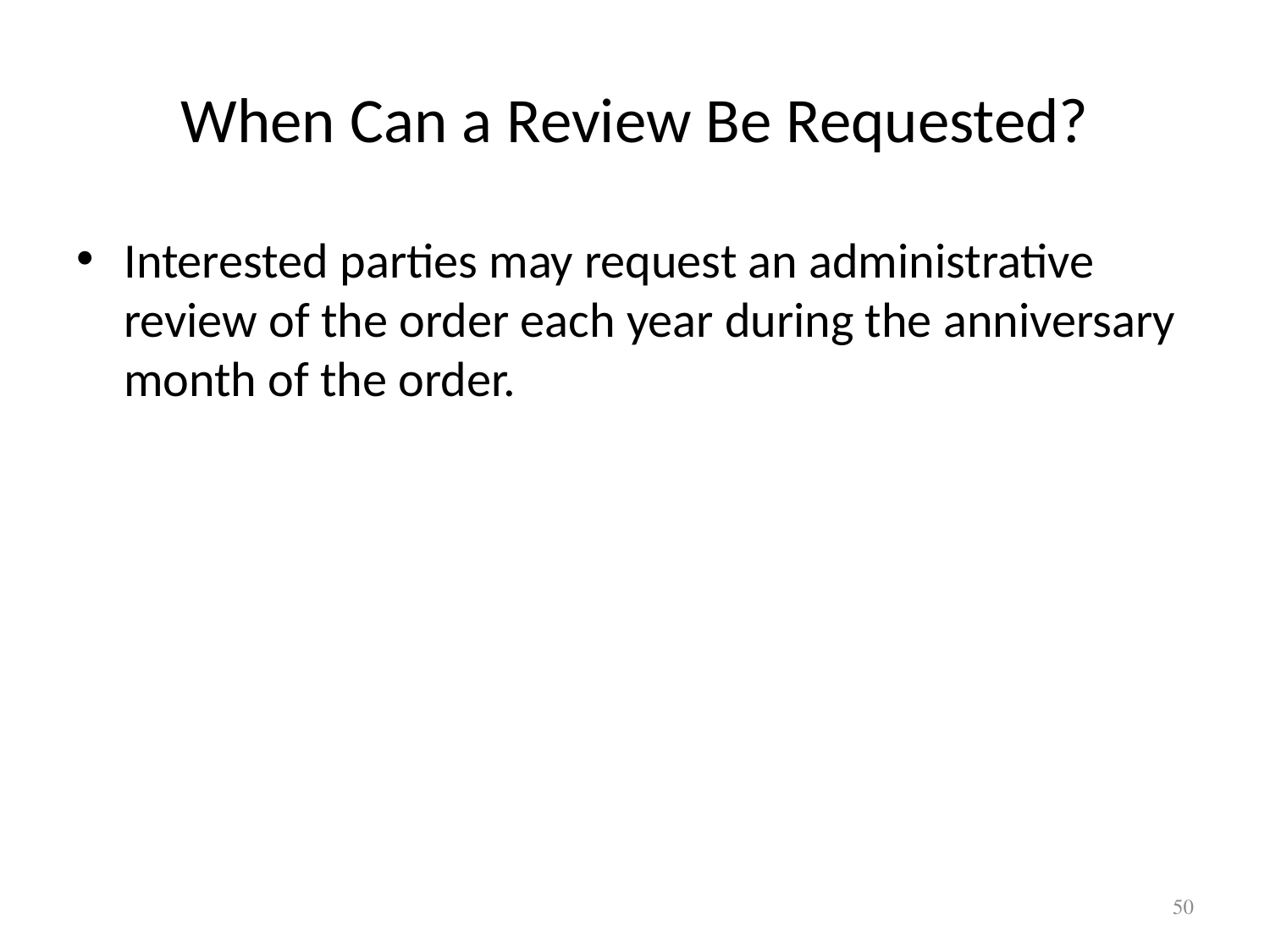

# When Can a Review Be Requested?
Interested parties may request an administrative review of the order each year during the anniversary month of the order.
50